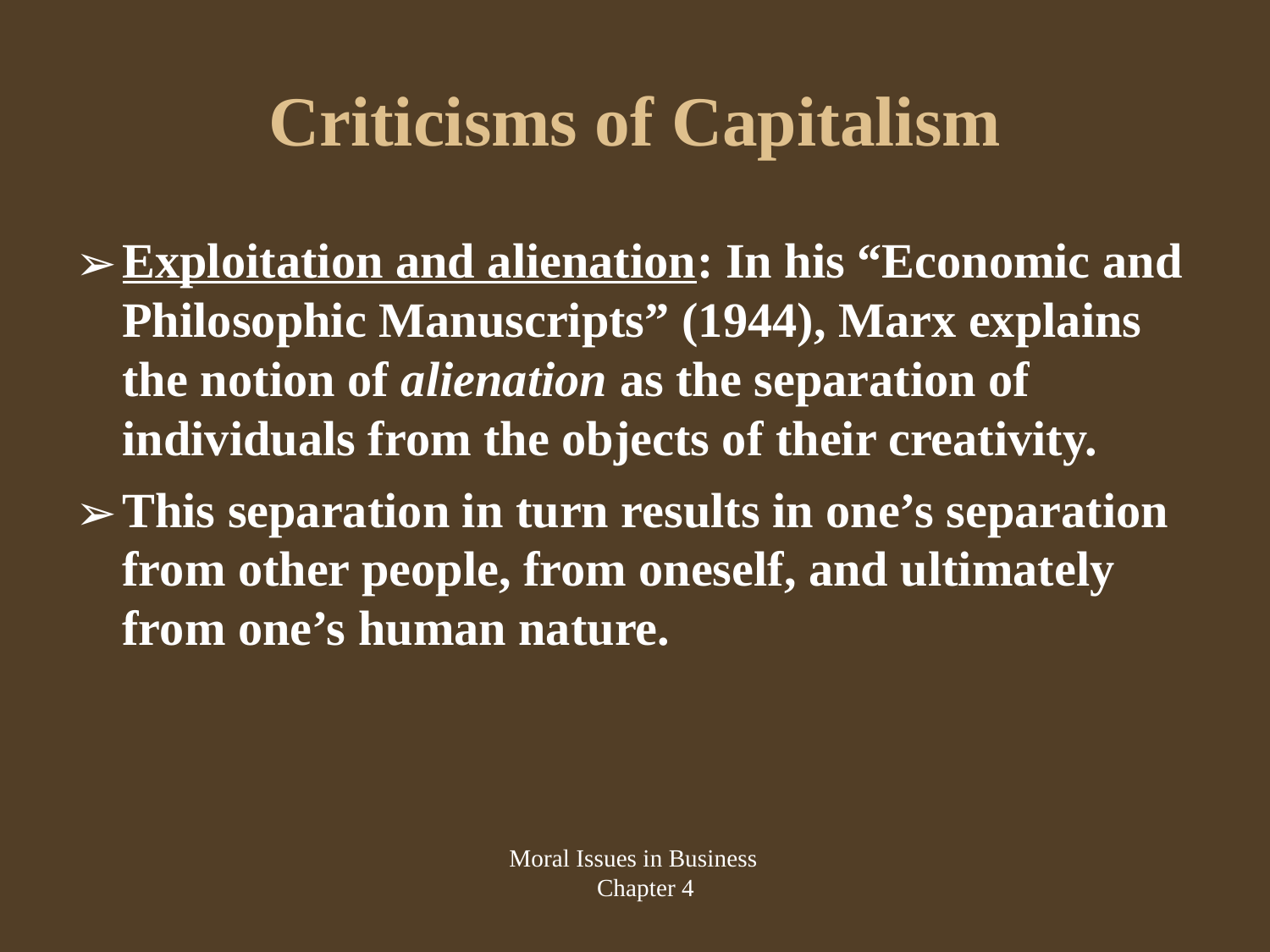

# Criticisms of Capitalism
Exploitation and alienation: In his “Economic and Philosophic Manuscripts” (1944), Marx explains the notion of alienation as the separation of individuals from the objects of their creativity.
This separation in turn results in one’s separation from other people, from oneself, and ultimately from one’s human nature.
Moral Issues in Business
Chapter 4